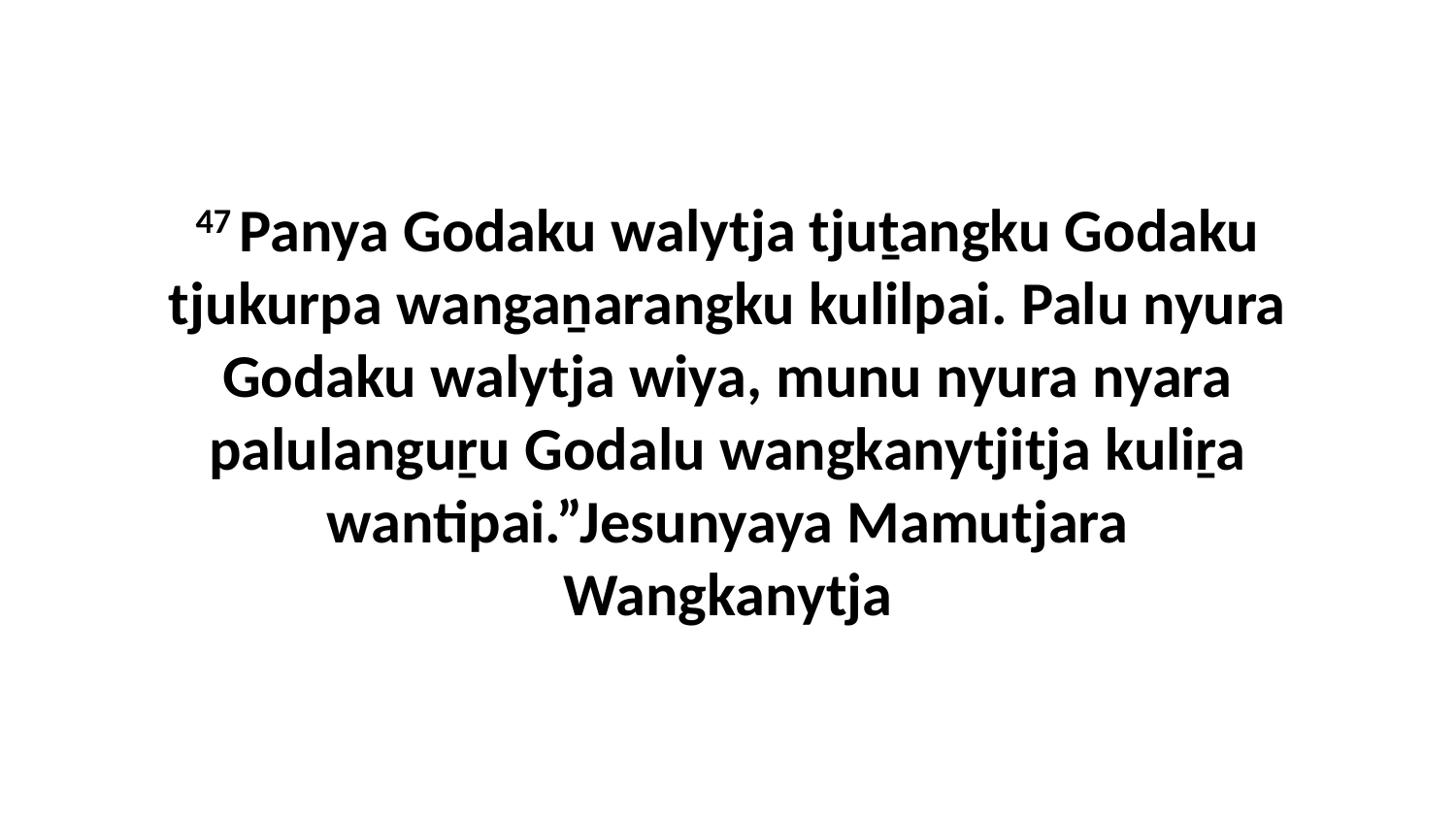

47 Panya Godaku walytja tjuṯangku Godaku tjukurpa wangaṉarangku kulilpai. Palu nyura Godaku walytja wiya, munu nyura nyara palulanguṟu Godalu wangkanytjitja kuliṟa wantipai.”Jesunyaya Mamutjara Wangkanytja